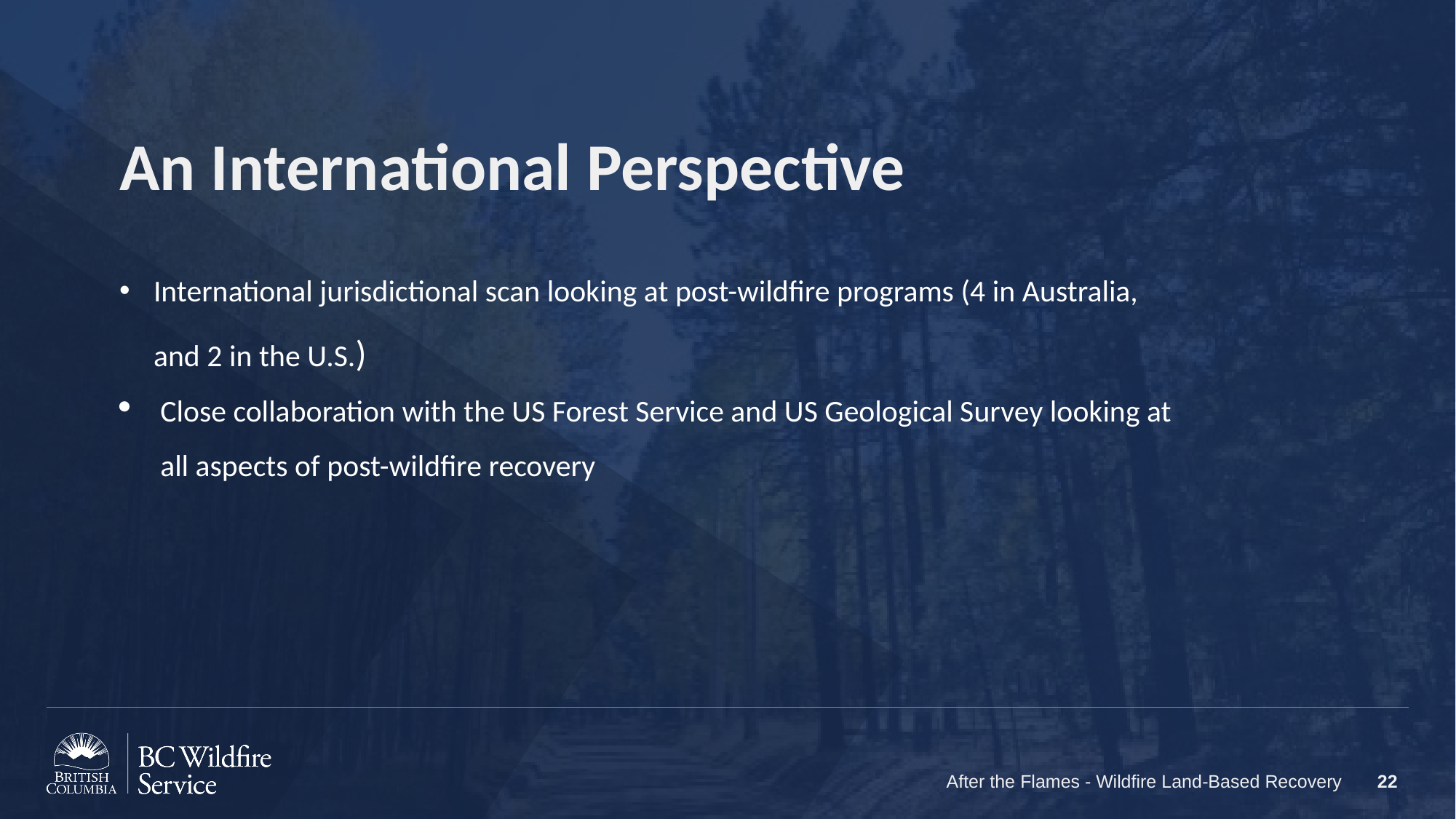

# An International Perspective
International jurisdictional scan looking at post-wildfire programs (4 in Australia, and 2 in the U.S.)
Close collaboration with the US Forest Service and US Geological Survey looking at all aspects of post-wildfire recovery
After the Flames - Wildfire Land-Based Recovery
22